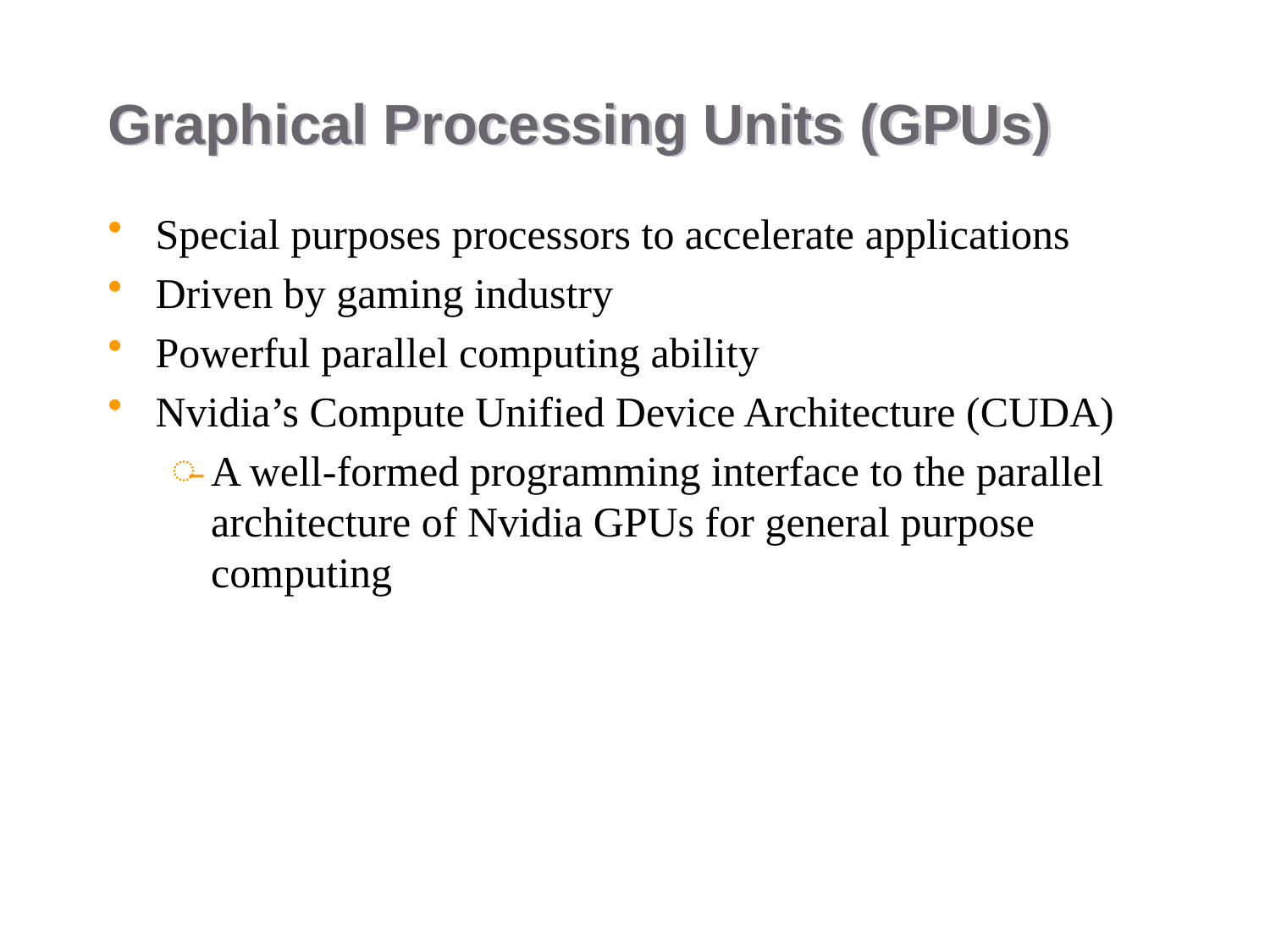

# Graphical Processing Units (GPUs)
Special purposes processors to accelerate applications
Driven by gaming industry
Powerful parallel computing ability
Nvidia’s Compute Unified Device Architecture (CUDA)
A well-formed programming interface to the parallel architecture of Nvidia GPUs for general purpose computing